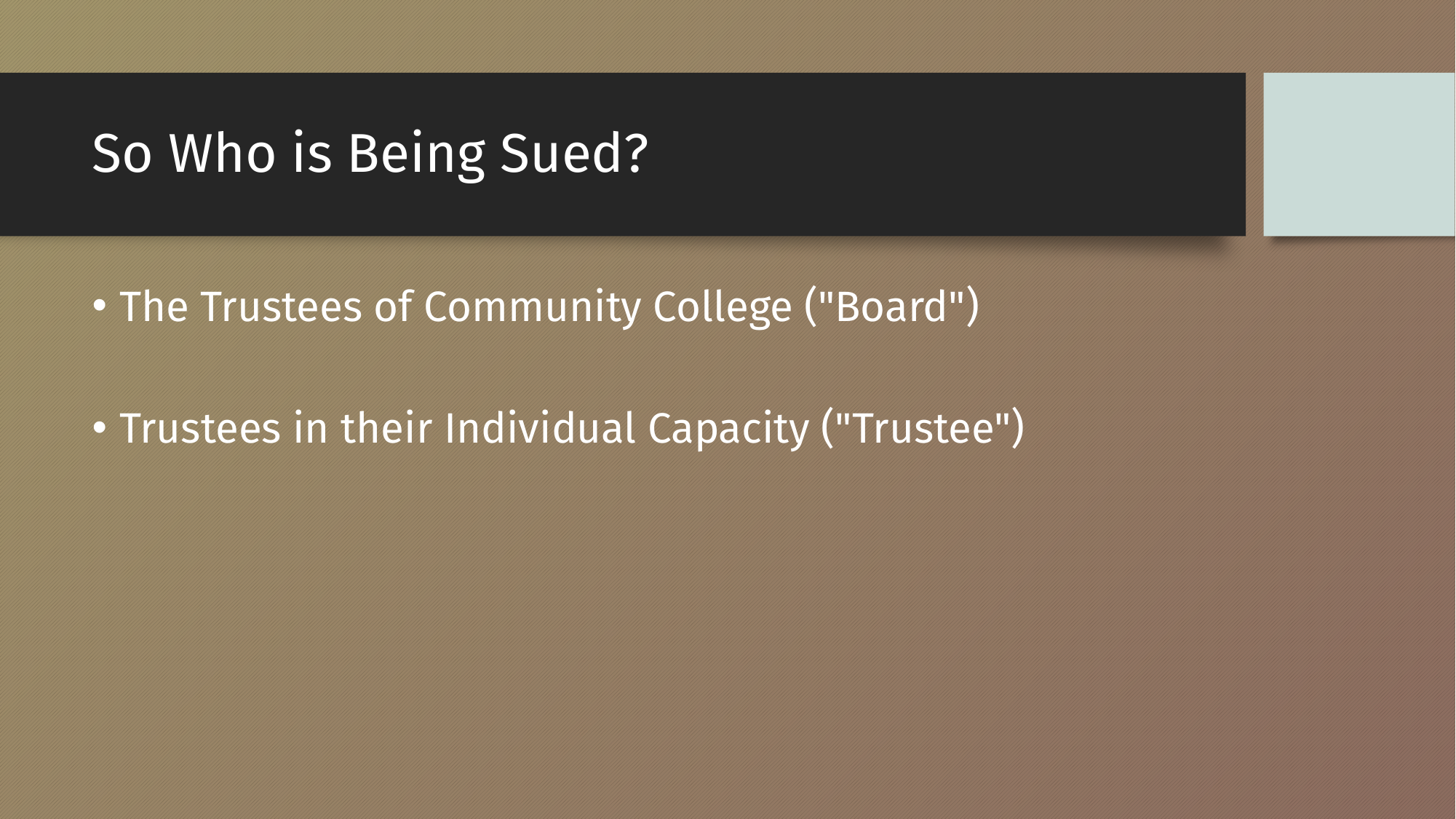

# So Who is Being Sued?
The Trustees of Community College ("Board")

Trustees in their Individual Capacity ("Trustee")